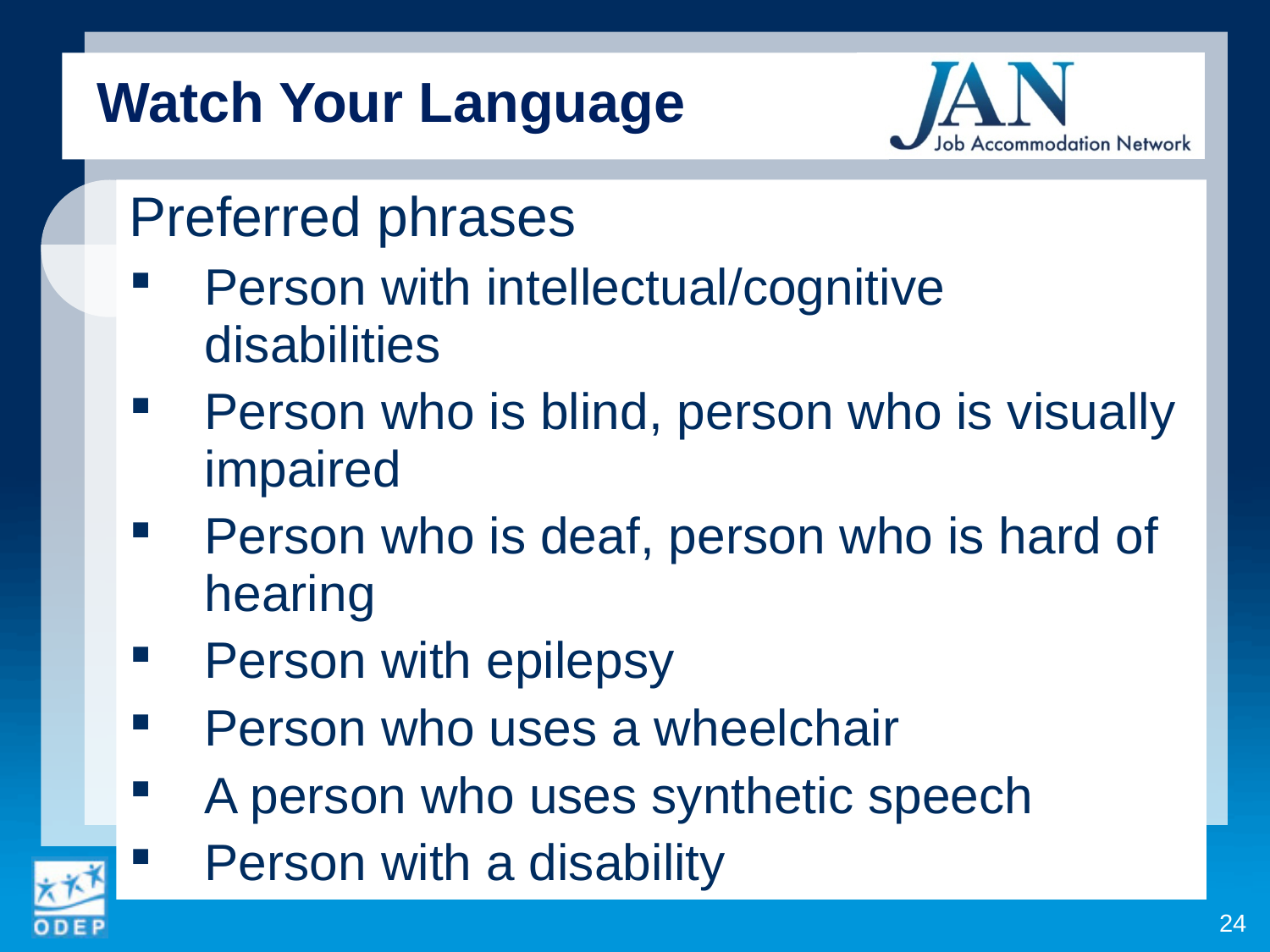

Watch Your Language
Preferred phrases
Person with intellectual/cognitive disabilities
Person who is blind, person who is visually impaired
Person who is deaf, person who is hard of hearing
Person with epilepsy
Person who uses a wheelchair
A person who uses synthetic speech
Person with a disability

24